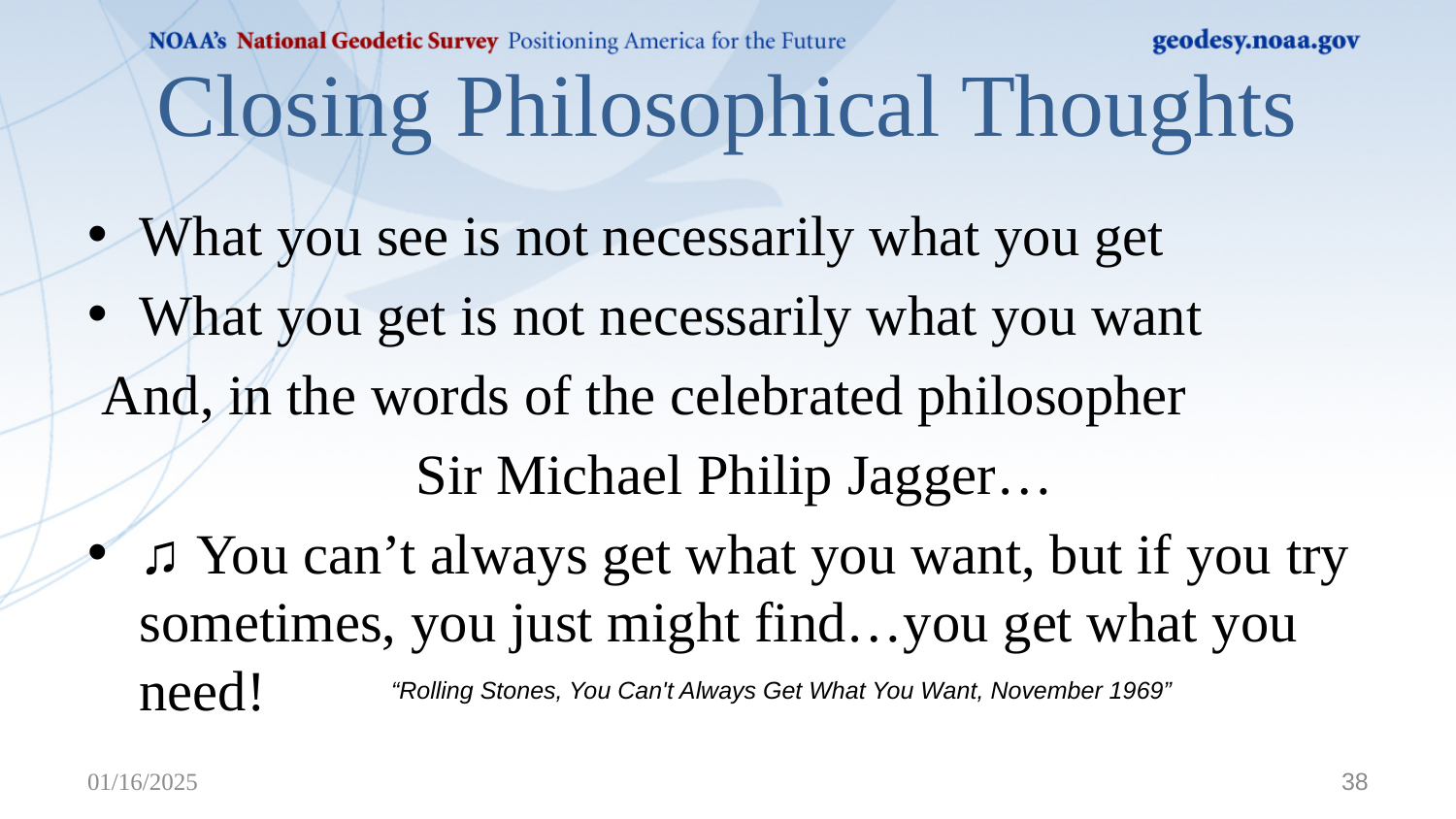

# Closing Philosophical Thoughts
What you see is not necessarily what you get
What you get is not necessarily what you want
 And, in the words of the celebrated philosopher
 Sir Michael Philip Jagger…
♫ You can’t always get what you want, but if you try sometimes, you just might find…you get what you need!
“Rolling Stones, You Can't Always Get What You Want, November 1969”
01/16/2025
38